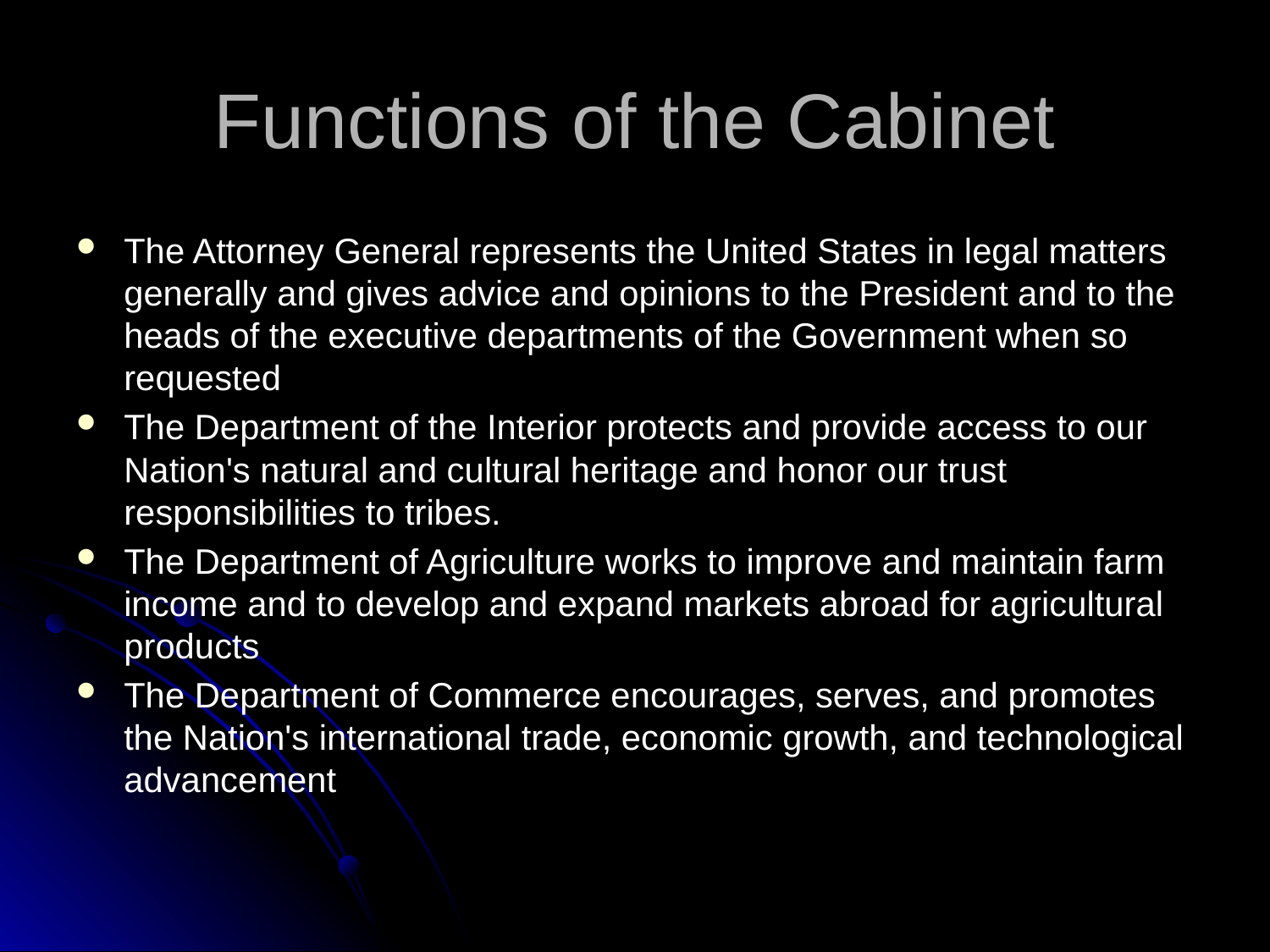

# Functions of the Cabinet
The Attorney General represents the United States in legal matters generally and gives advice and opinions to the President and to the heads of the executive departments of the Government when so requested
The Department of the Interior protects and provide access to our Nation's natural and cultural heritage and honor our trust responsibilities to tribes.
The Department of Agriculture works to improve and maintain farm income and to develop and expand markets abroad for agricultural products
The Department of Commerce encourages, serves, and promotes the Nation's international trade, economic growth, and technological advancement